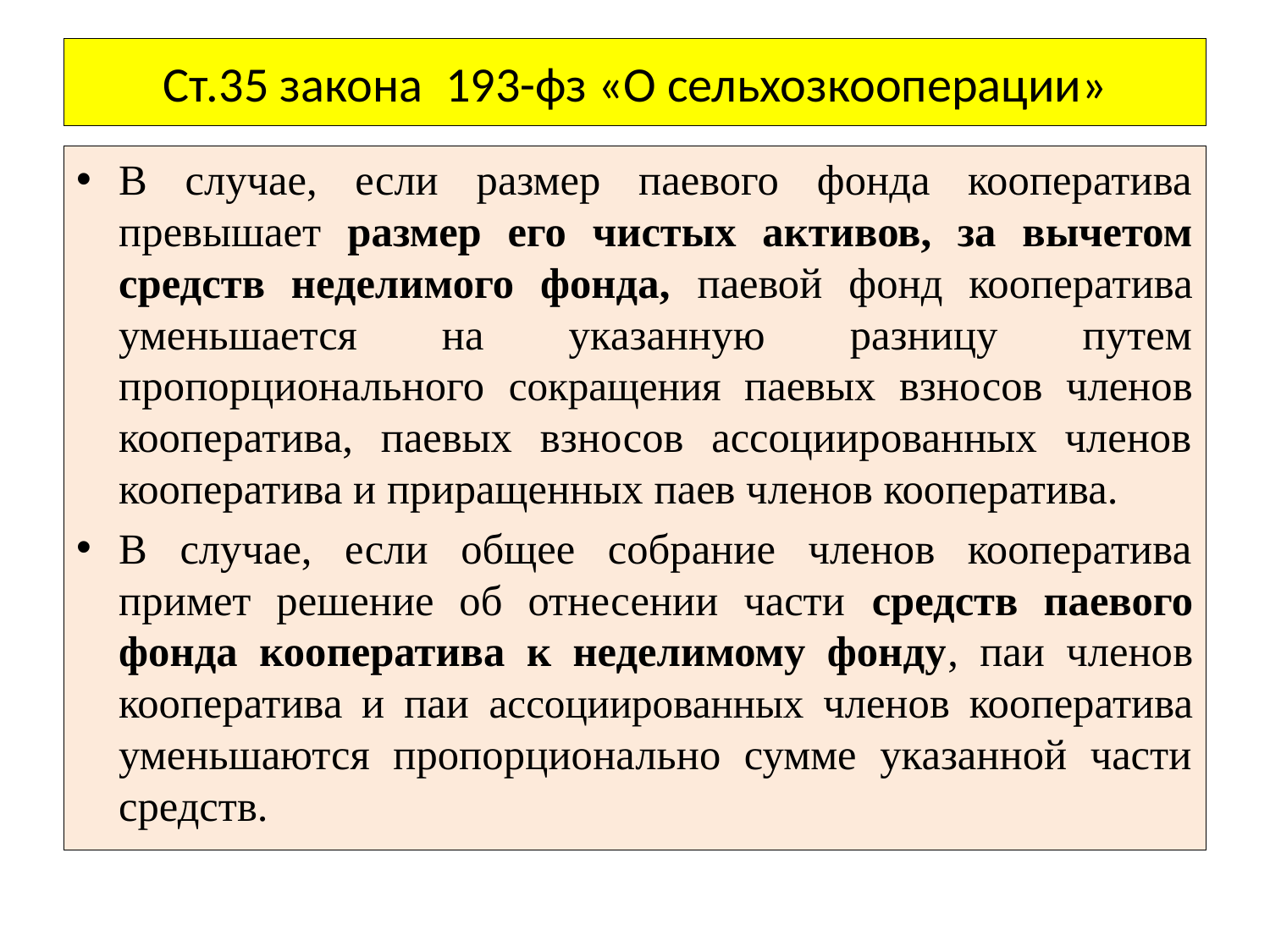

# Ст.35 закона  193-фз «О сельхозкооперации»
В случае, если размер паевого фонда кооператива превышает размер его чистых активов, за вычетом средств неделимого фонда, паевой фонд кооператива уменьшается на указанную разницу путем пропорционального сокращения паевых взносов членов кооператива, паевых взносов ассоциированных членов кооператива и приращенных паев членов кооператива.
В случае, если общее собрание членов кооператива примет решение об отнесении части средств паевого фонда кооператива к неделимому фонду, паи членов кооператива и паи ассоциированных членов кооператива уменьшаются пропорционально сумме указанной части средств.